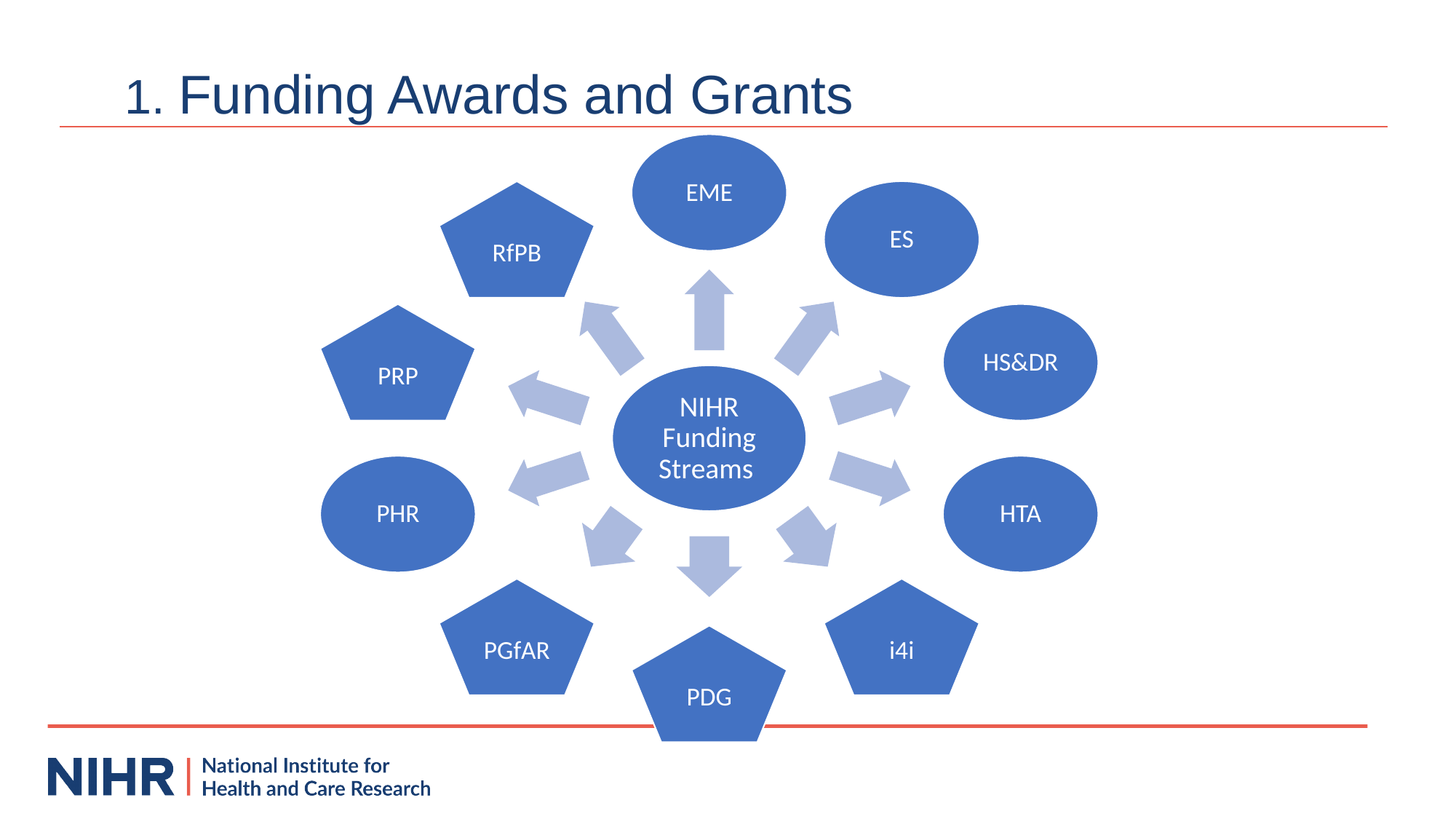

# 1. Funding Awards and Grants

EME

ES
RfPB

HS&DR

PRP

NIHR Funding Streams

PHR
HTA

PGfAR
i4i

PDG